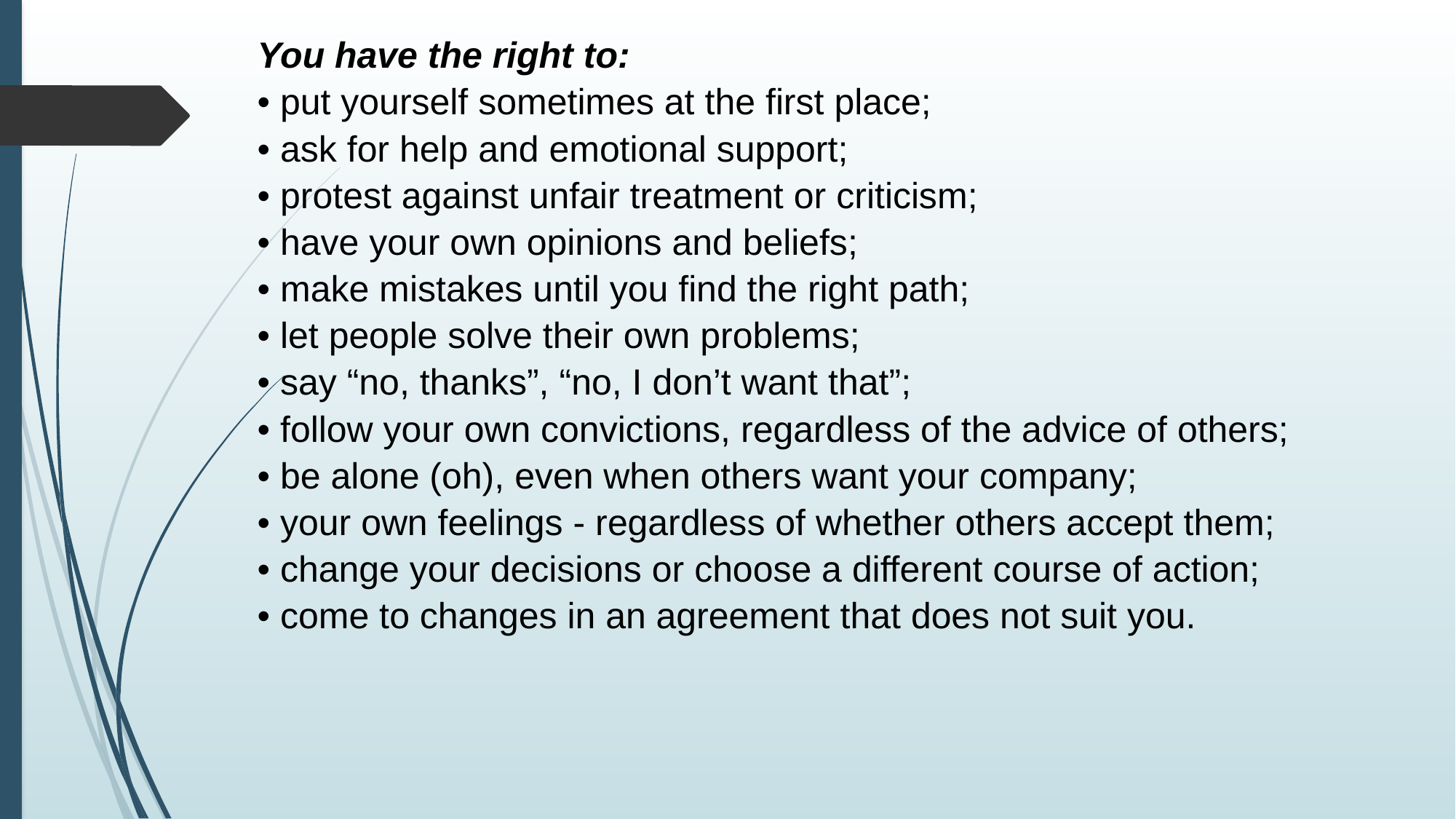

You have the right to:
• put yourself sometimes at the first place;
• ask for help and emotional support;
• protest against unfair treatment or criticism;
• have your own opinions and beliefs;
• make mistakes until you find the right path;
• let people solve their own problems;
• say “no, thanks”, “no, I don’t want that”;
• follow your own convictions, regardless of the advice of others;
• be alone (oh), even when others want your company;
• your own feelings - regardless of whether others accept them;
• change your decisions or choose a different course of action;
• come to changes in an agreement that does not suit you.